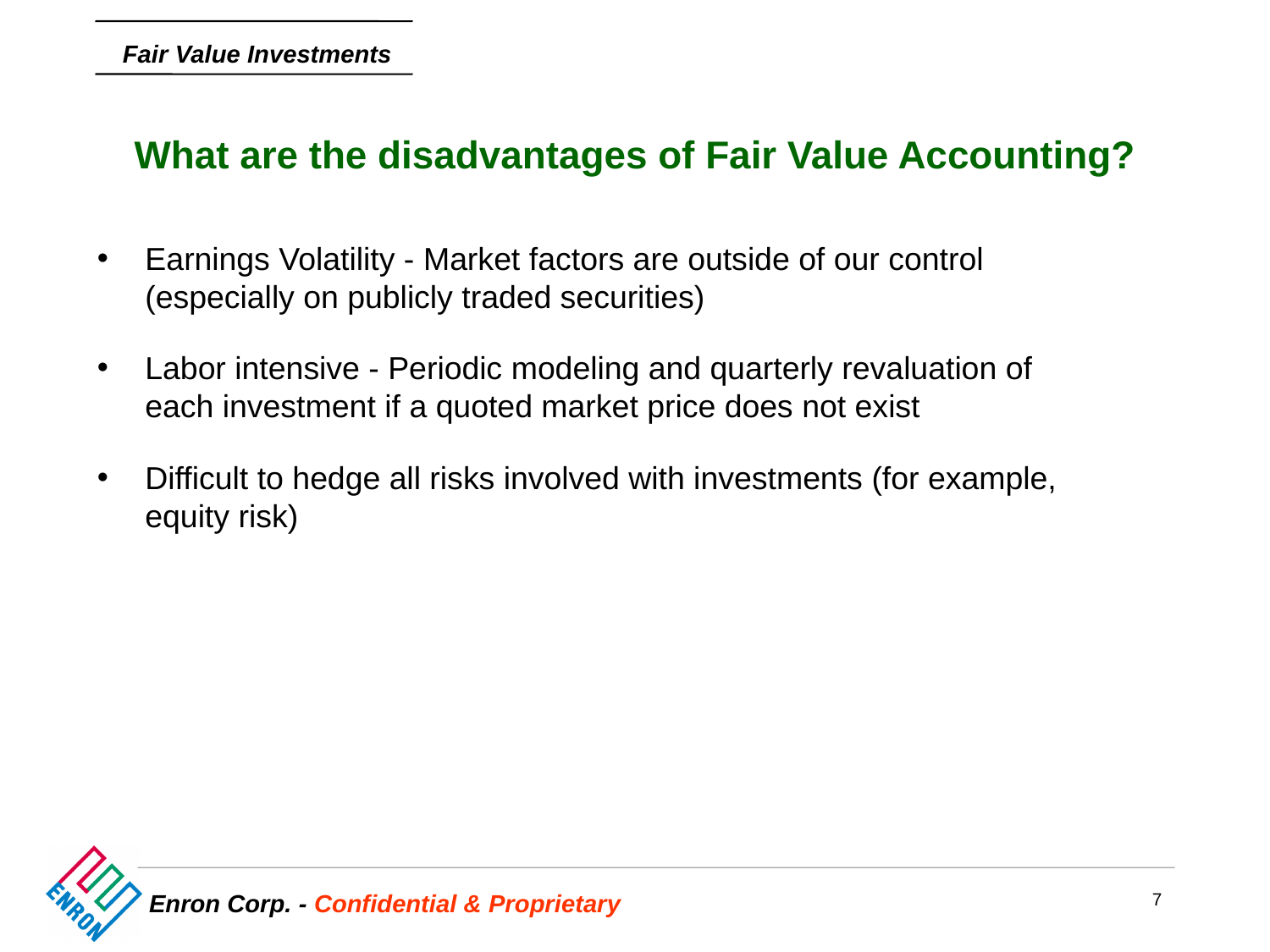

# What are the disadvantages of Fair Value Accounting?

Earnings Volatility - Market factors are outside of our control (especially on publicly traded securities)

Labor intensive - Periodic modeling and quarterly revaluation of each investment if a quoted market price does not exist

Difficult to hedge all risks involved with investments (for example, equity risk)
7